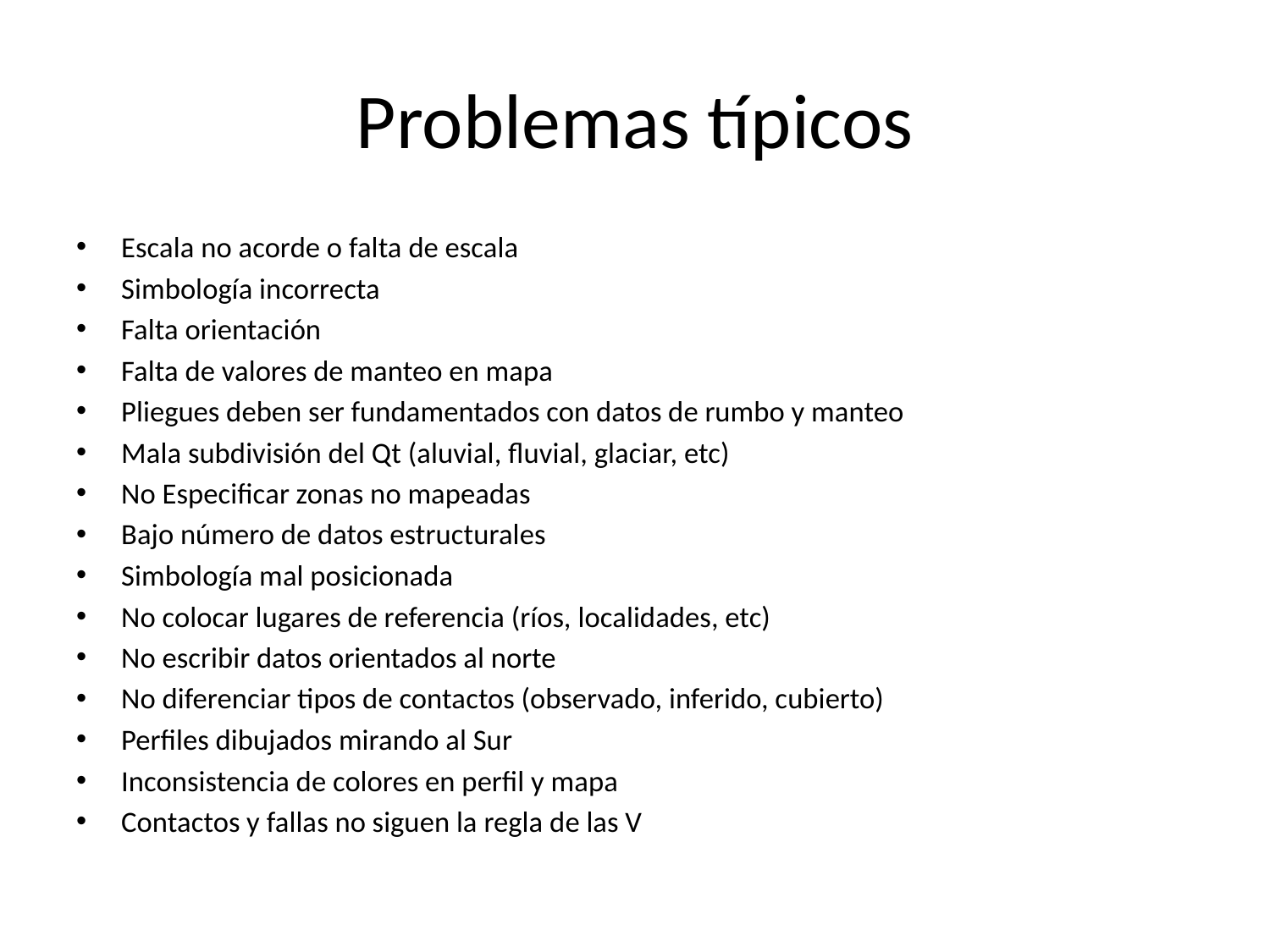

# Problemas típicos
Escala no acorde o falta de escala
Simbología incorrecta
Falta orientación
Falta de valores de manteo en mapa
Pliegues deben ser fundamentados con datos de rumbo y manteo
Mala subdivisión del Qt (aluvial, fluvial, glaciar, etc)
No Especificar zonas no mapeadas
Bajo número de datos estructurales
Simbología mal posicionada
No colocar lugares de referencia (ríos, localidades, etc)
No escribir datos orientados al norte
No diferenciar tipos de contactos (observado, inferido, cubierto)
Perfiles dibujados mirando al Sur
Inconsistencia de colores en perfil y mapa
Contactos y fallas no siguen la regla de las V